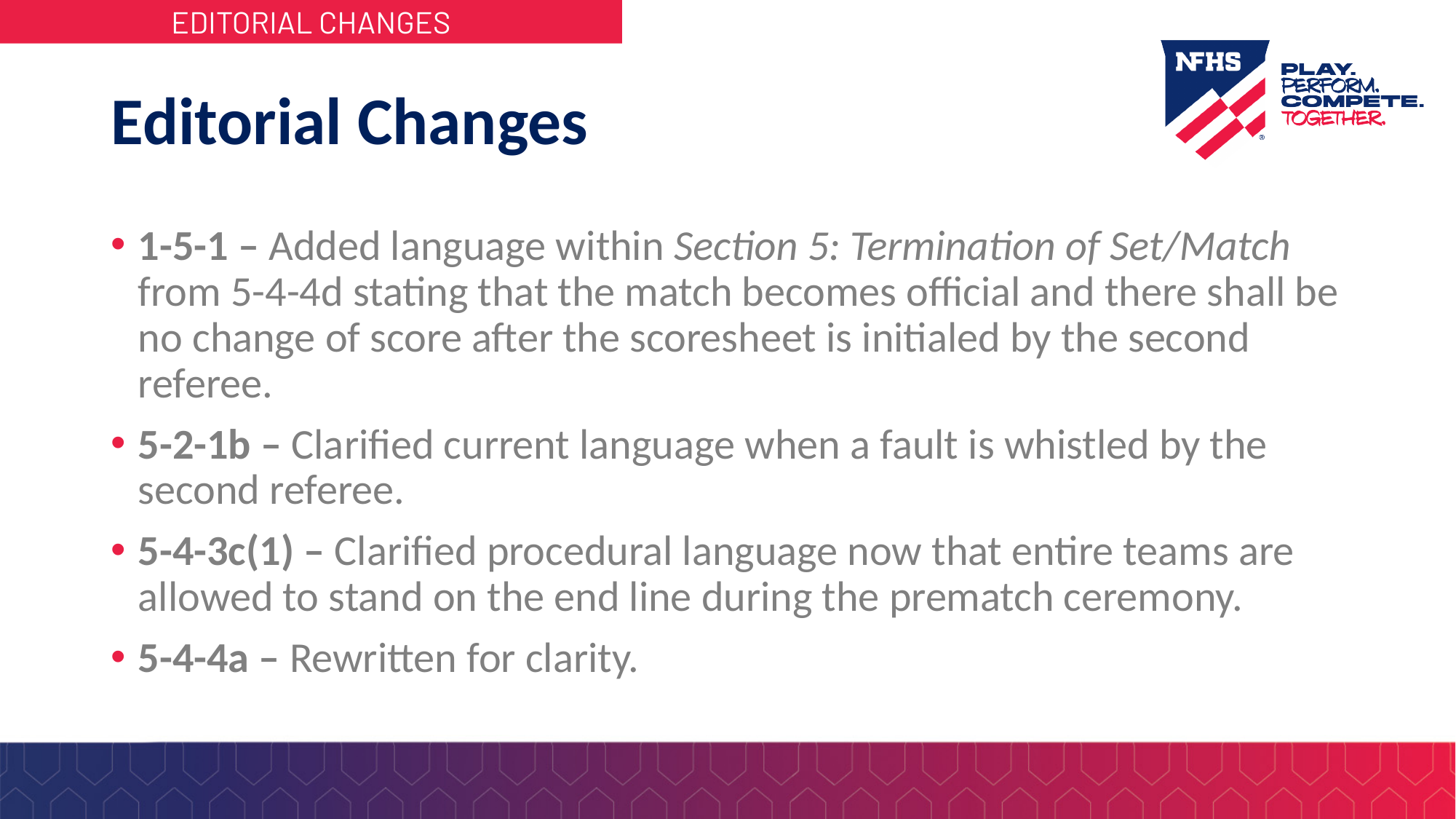

# Editorial Changes
1-5-1 – Added language within Section 5: Termination of Set/Match from 5-4-4d stating that the match becomes official and there shall be no change of score after the scoresheet is initialed by the second referee.
5-2-1b – Clarified current language when a fault is whistled by the second referee.
5-4-3c(1) – Clarified procedural language now that entire teams are allowed to stand on the end line during the prematch ceremony.
5-4-4a – Rewritten for clarity.